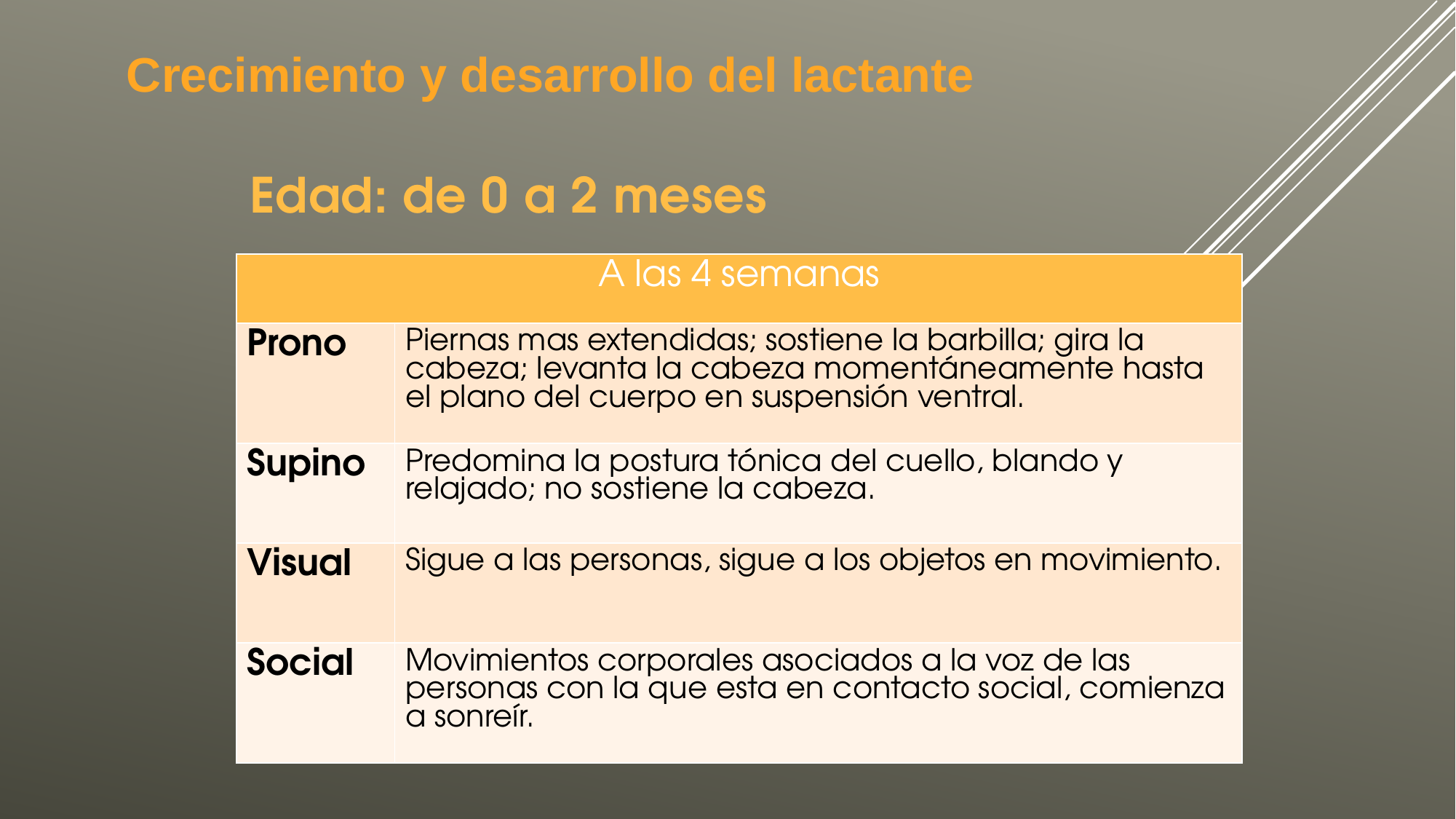

Crecimiento y desarrollo del lactante
Edad: de 0 a 2 meses
| A las 4 semanas |  |
| --- | --- |
| Prono | Piernas mas extendidas; sostiene la barbilla; gira la cabeza; levanta la cabeza momentáneamente hasta el plano del cuerpo en suspensión ventral. |
| Supino | Predomina la postura tónica del cuello, blando y relajado; no sostiene la cabeza. |
| Visual | Sigue a las personas, sigue a los objetos en movimiento. |
| Social | Movimientos corporales asociados a la voz de las personas con la que esta en contacto social, comienza a sonreír. |